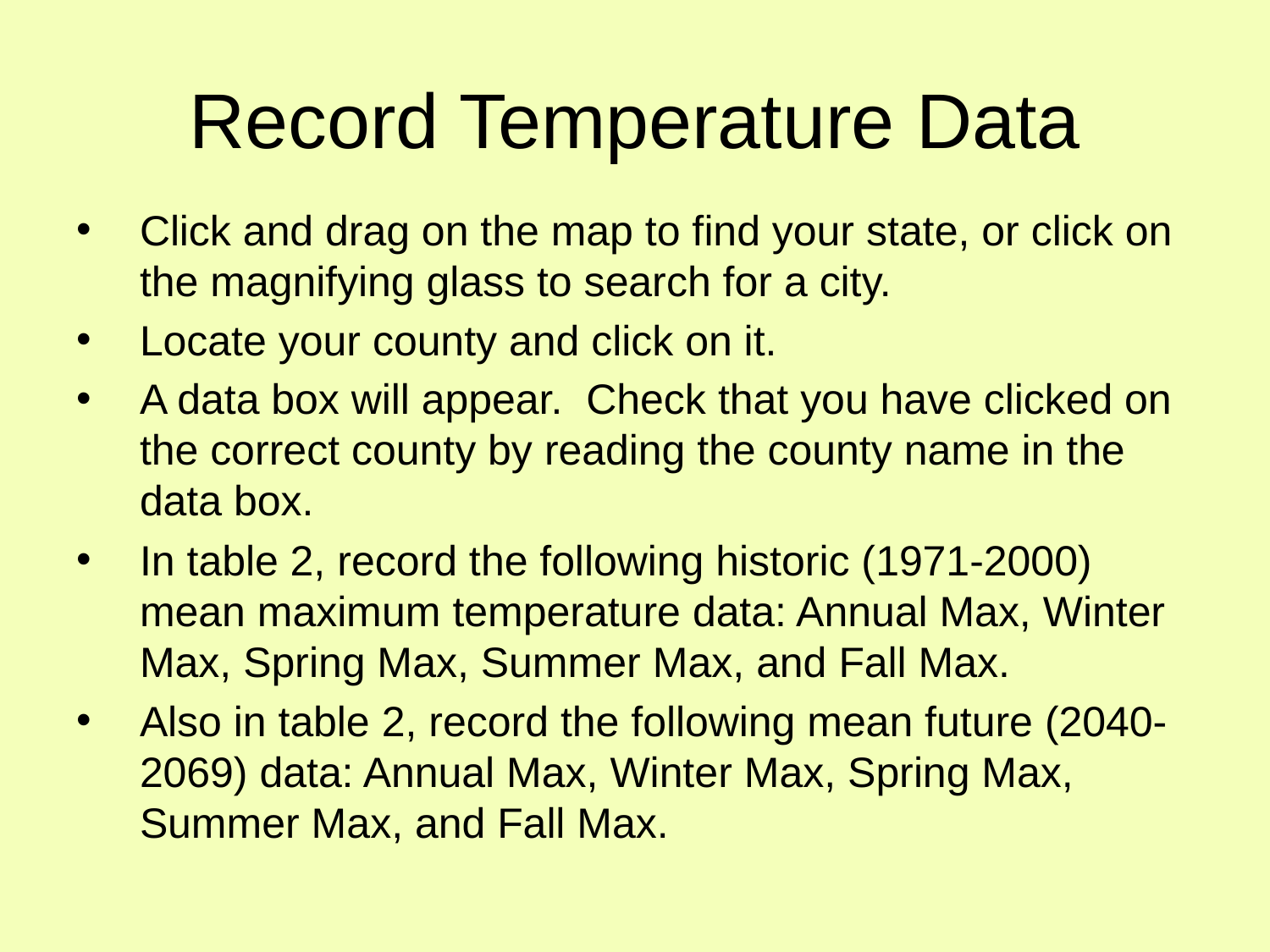

# Record Temperature Data
Click and drag on the map to find your state, or click on the magnifying glass to search for a city.
Locate your county and click on it.
A data box will appear.  Check that you have clicked on the correct county by reading the county name in the data box.
In table 2, record the following historic (1971-2000) mean maximum temperature data: Annual Max, Winter Max, Spring Max, Summer Max, and Fall Max.
Also in table 2, record the following mean future (2040-2069) data: Annual Max, Winter Max, Spring Max, Summer Max, and Fall Max.